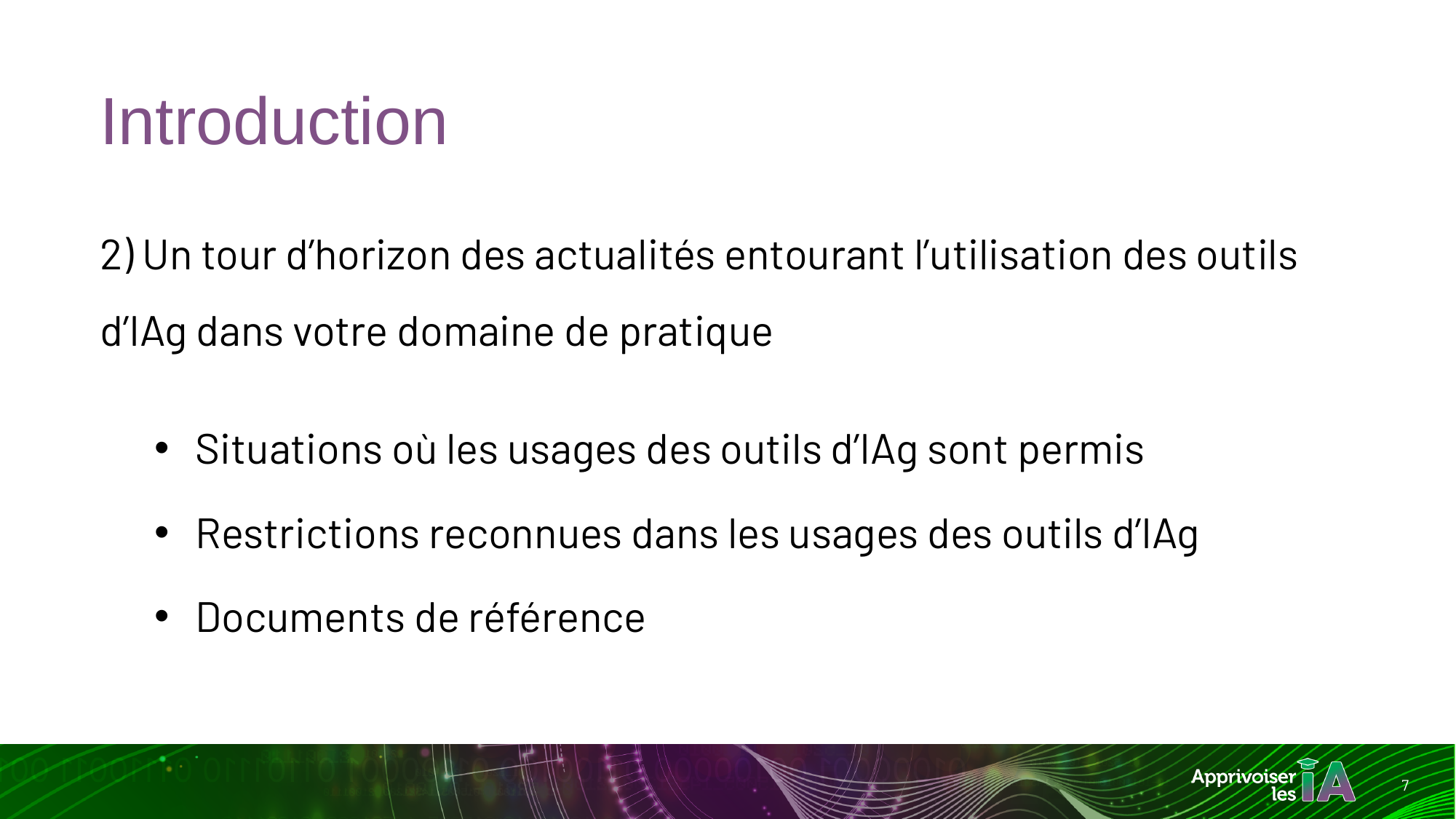

# Introduction
2) Un tour d’horizon des actualités entourant l’utilisation des outils d’IAg dans votre domaine de pratique

Situations où les usages des outils d’IAg sont permis
Restrictions reconnues dans les usages des outils d’IAg
Documents de référence

7